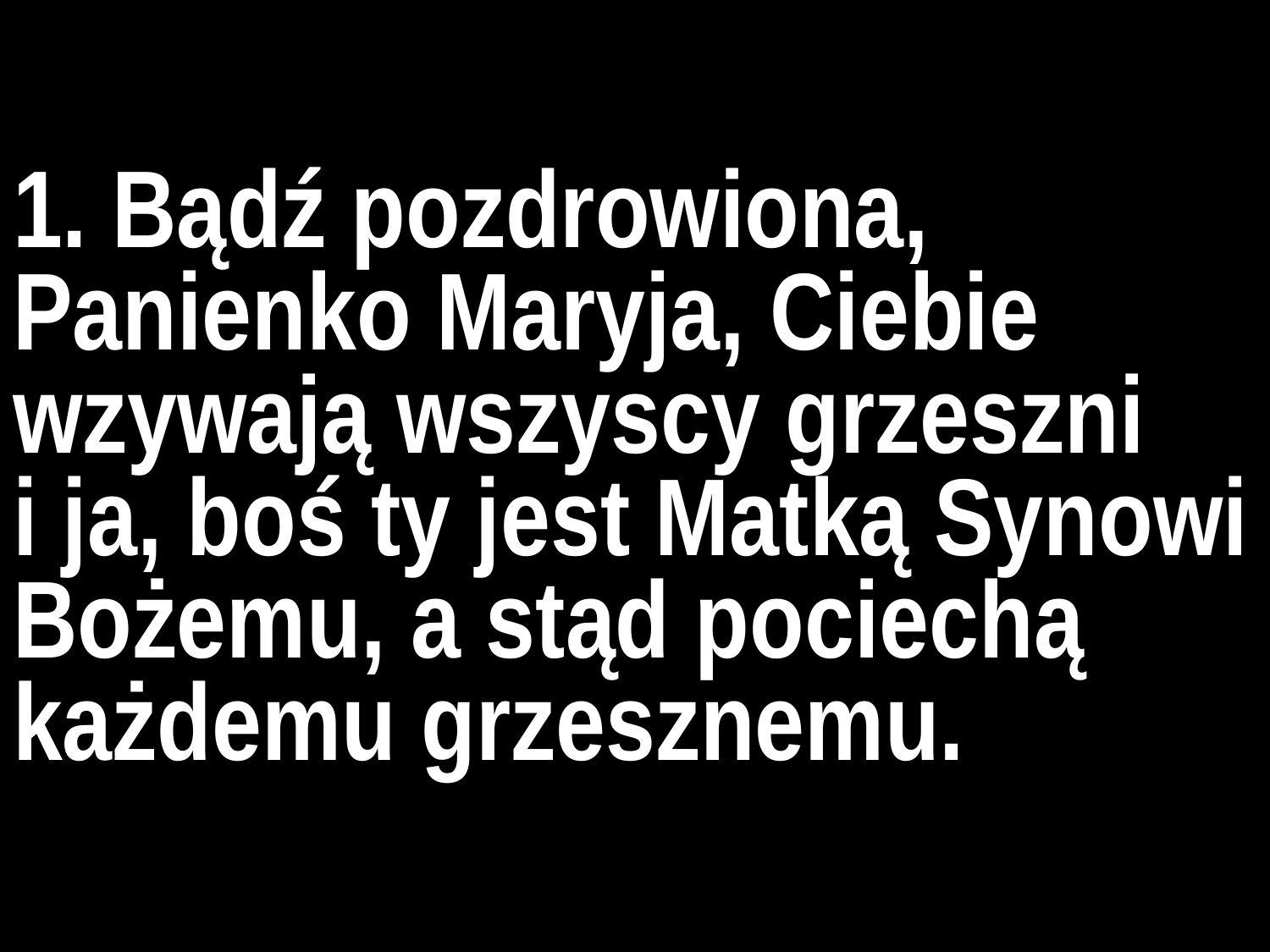

1. Bądź pozdrowiona, Panienko Maryja, Ciebie wzywają wszyscy grzeszni
i ja, boś ty jest Matką Synowi Bożemu, a stąd pociechą każdemu grzesznemu.